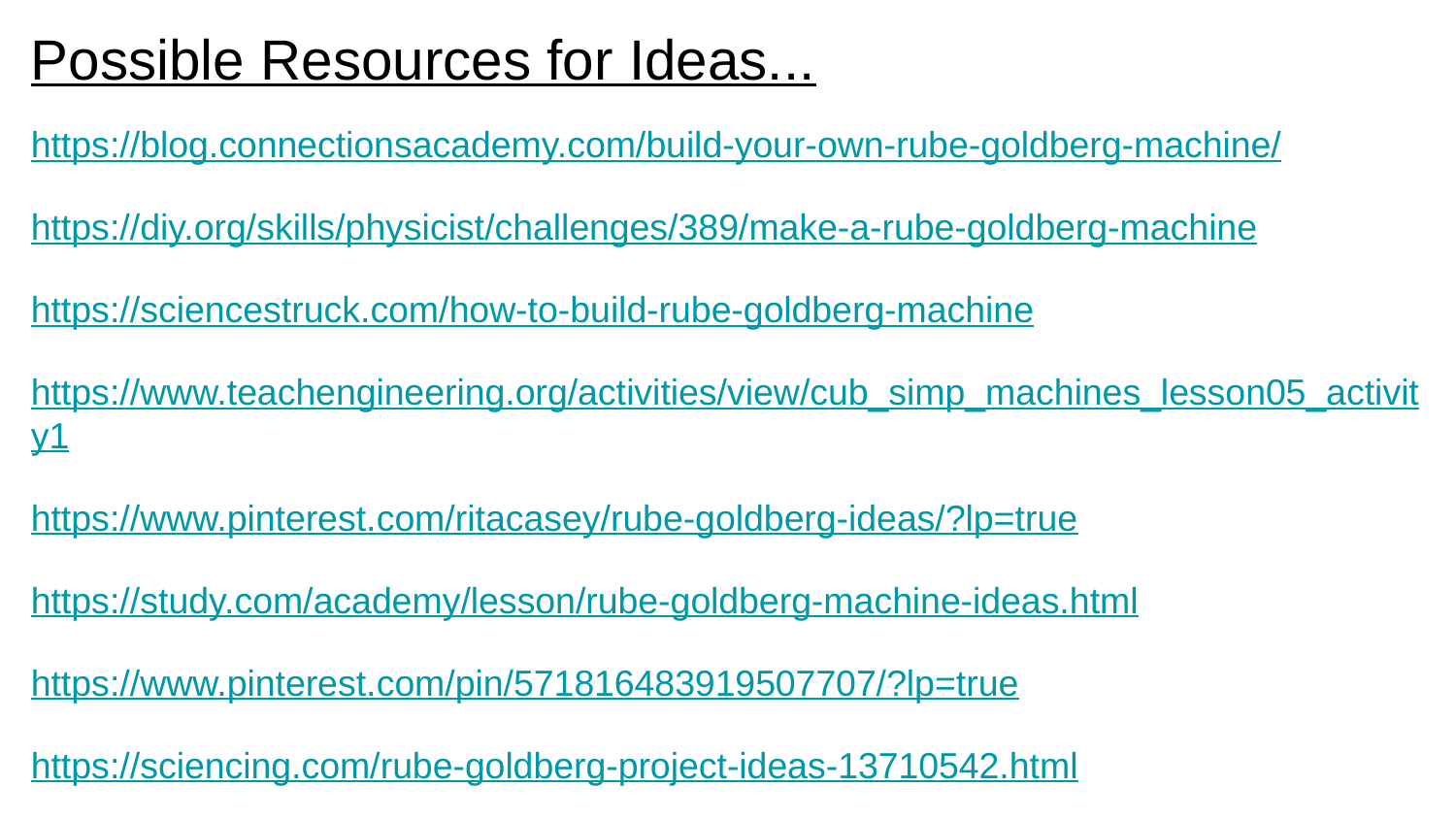

# Possible Resources for Ideas...
https://blog.connectionsacademy.com/build-your-own-rube-goldberg-machine/
https://diy.org/skills/physicist/challenges/389/make-a-rube-goldberg-machine
https://sciencestruck.com/how-to-build-rube-goldberg-machine
https://www.teachengineering.org/activities/view/cub_simp_machines_lesson05_activity1
https://www.pinterest.com/ritacasey/rube-goldberg-ideas/?lp=true
https://study.com/academy/lesson/rube-goldberg-machine-ideas.html
https://www.pinterest.com/pin/571816483919507707/?lp=true
https://sciencing.com/rube-goldberg-project-ideas-13710542.html